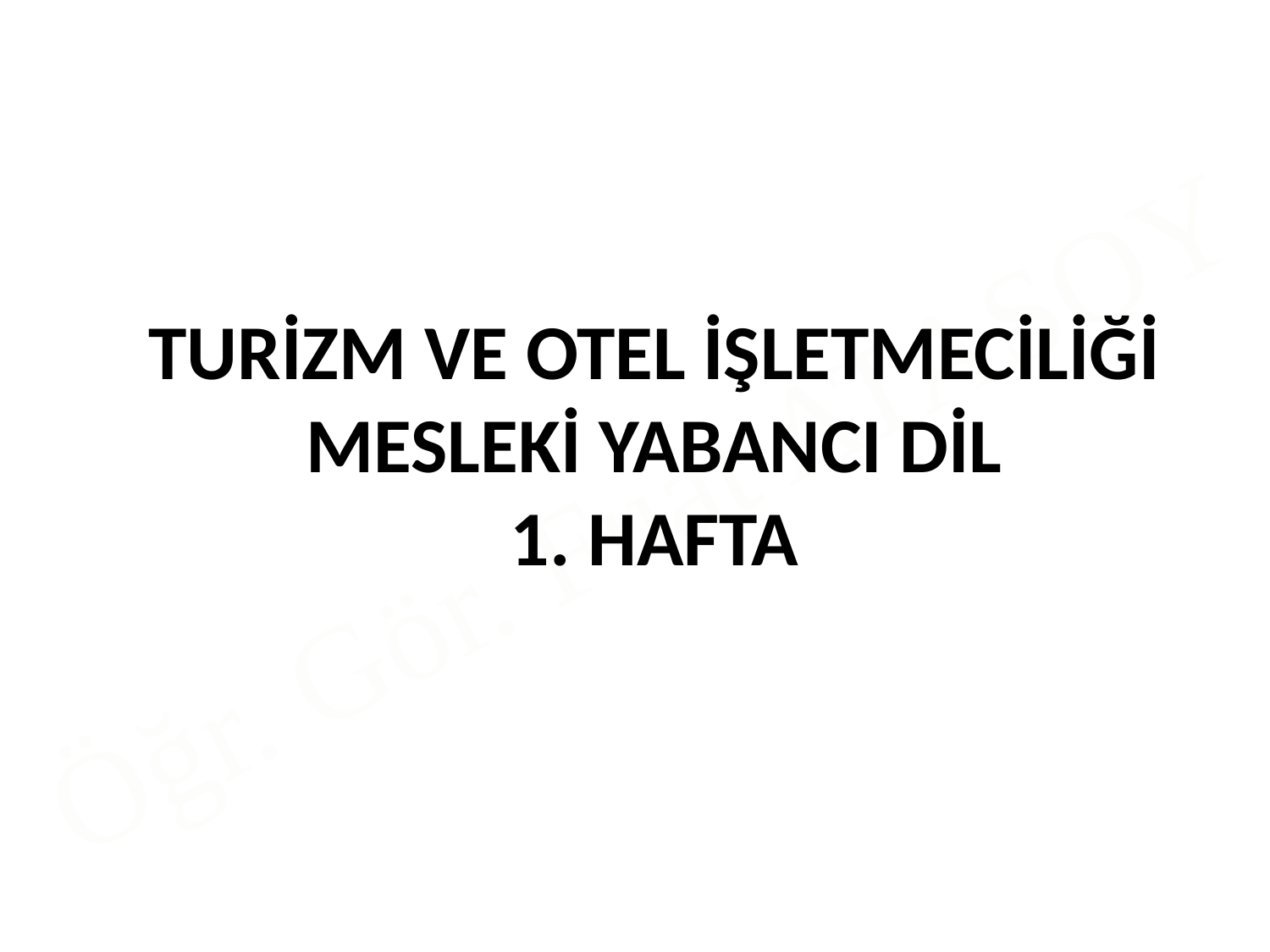

# TURİZM VE OTEL İŞLETMECİLİĞİ MESLEKİ YABANCI DİL 1. HAFTA